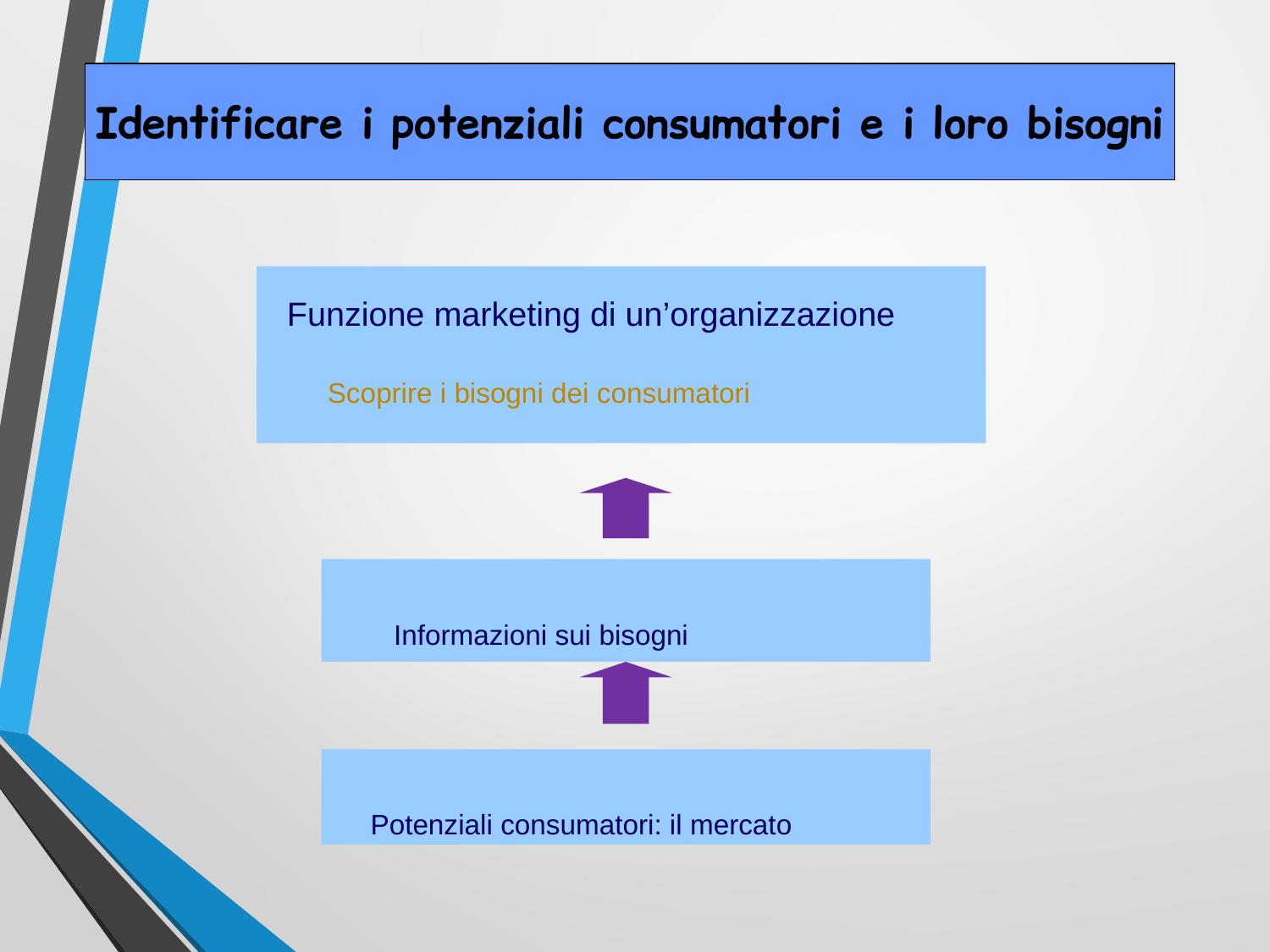

Identificare i potenziali consumatori e i loro bisogni

Funzione marketing di un’organizzazione
Scoprire i bisogni dei consumatori

Informazioni sui bisogni

Potenziali consumatori: il mercato